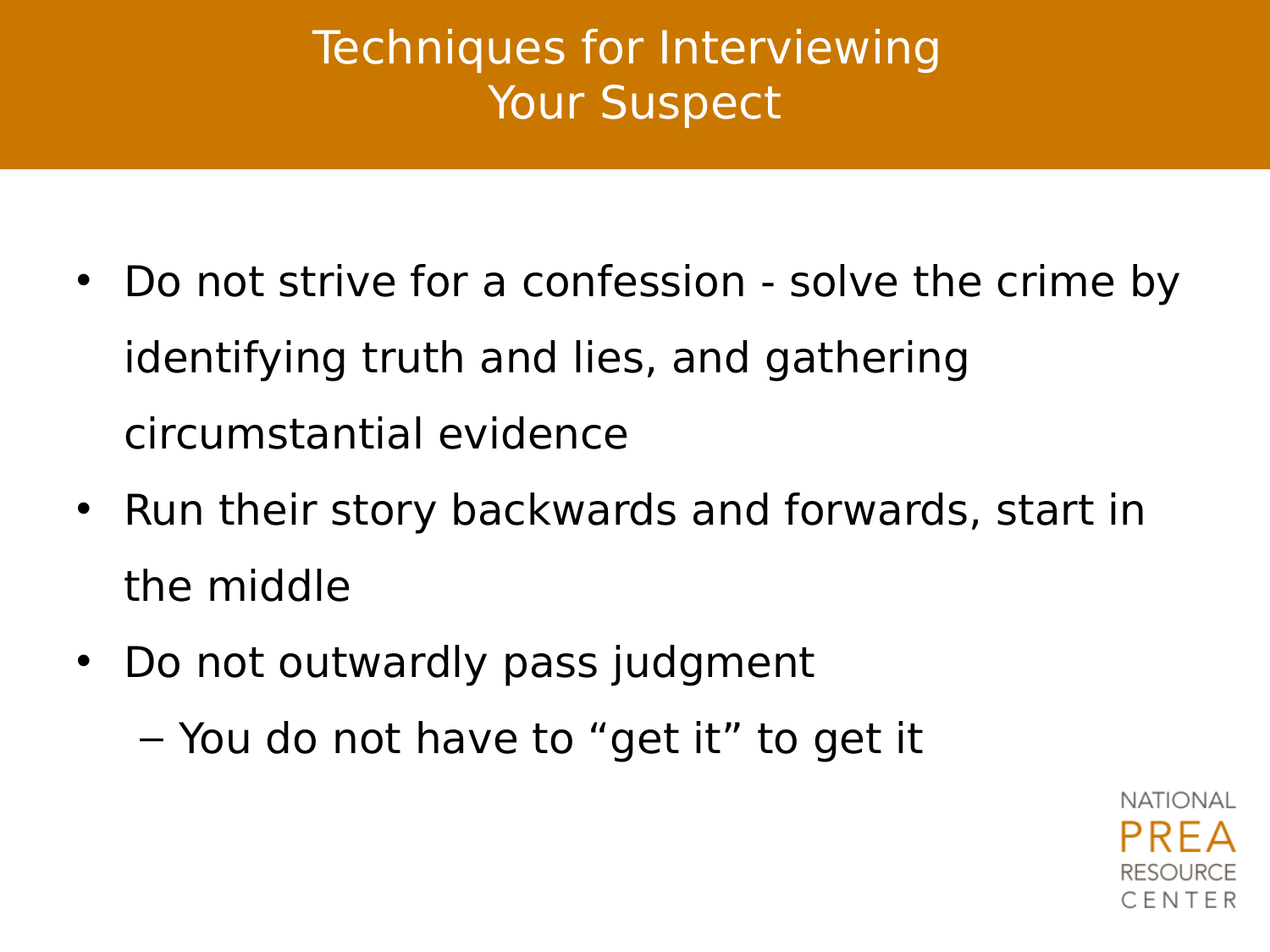

# Techniques for Interviewing Your Suspect
Do not strive for a confession - solve the crime by identifying truth and lies, and gathering circumstantial evidence
Run their story backwards and forwards, start in the middle
Do not outwardly pass judgment
You do not have to “get it” to get it